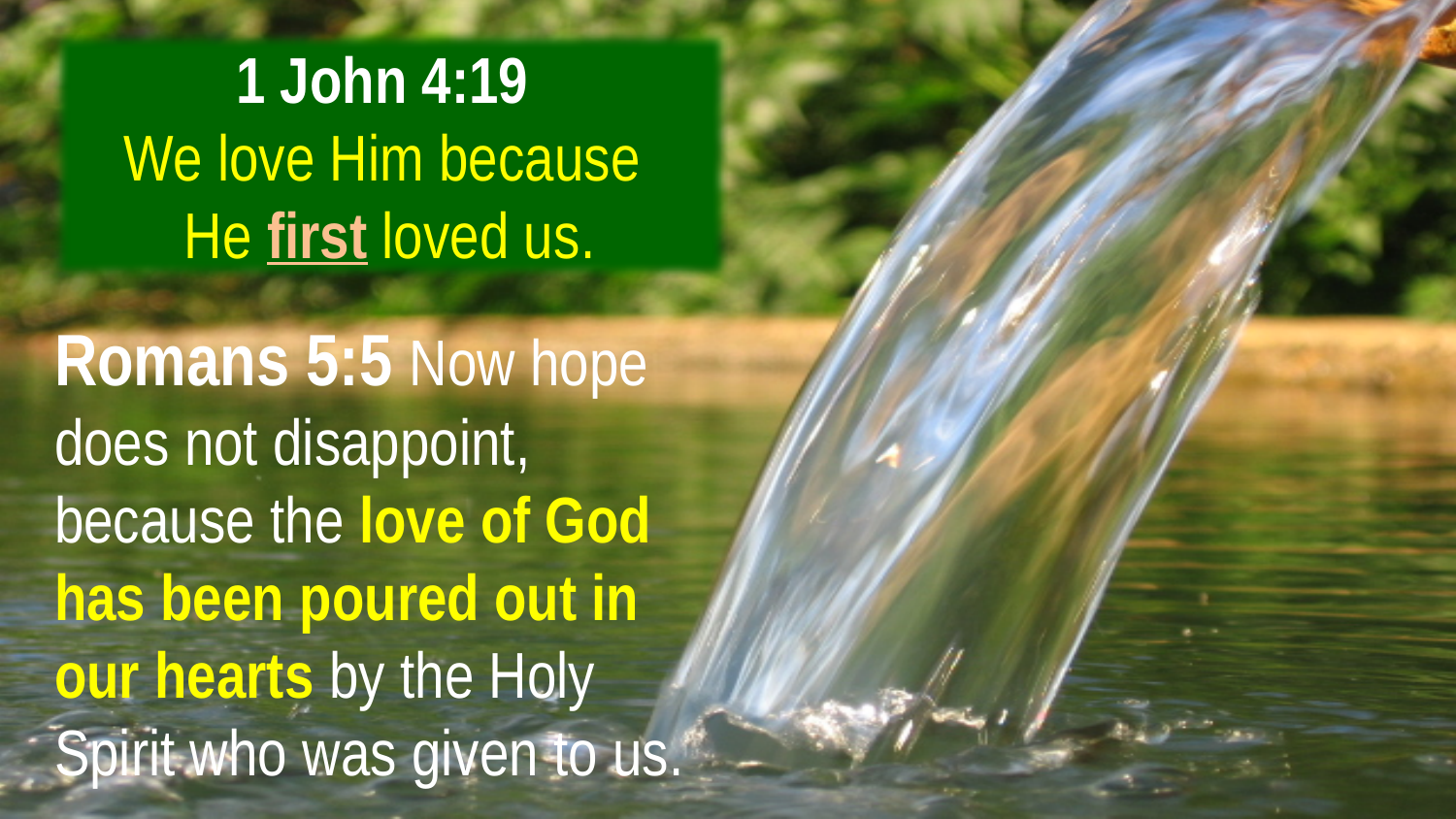

1 John 4:19
We love Him because
He first loved us.
Romans 5:5 Now hope does not disappoint, because the love of God has been poured out in our hearts by the Holy Spirit who was given to us.